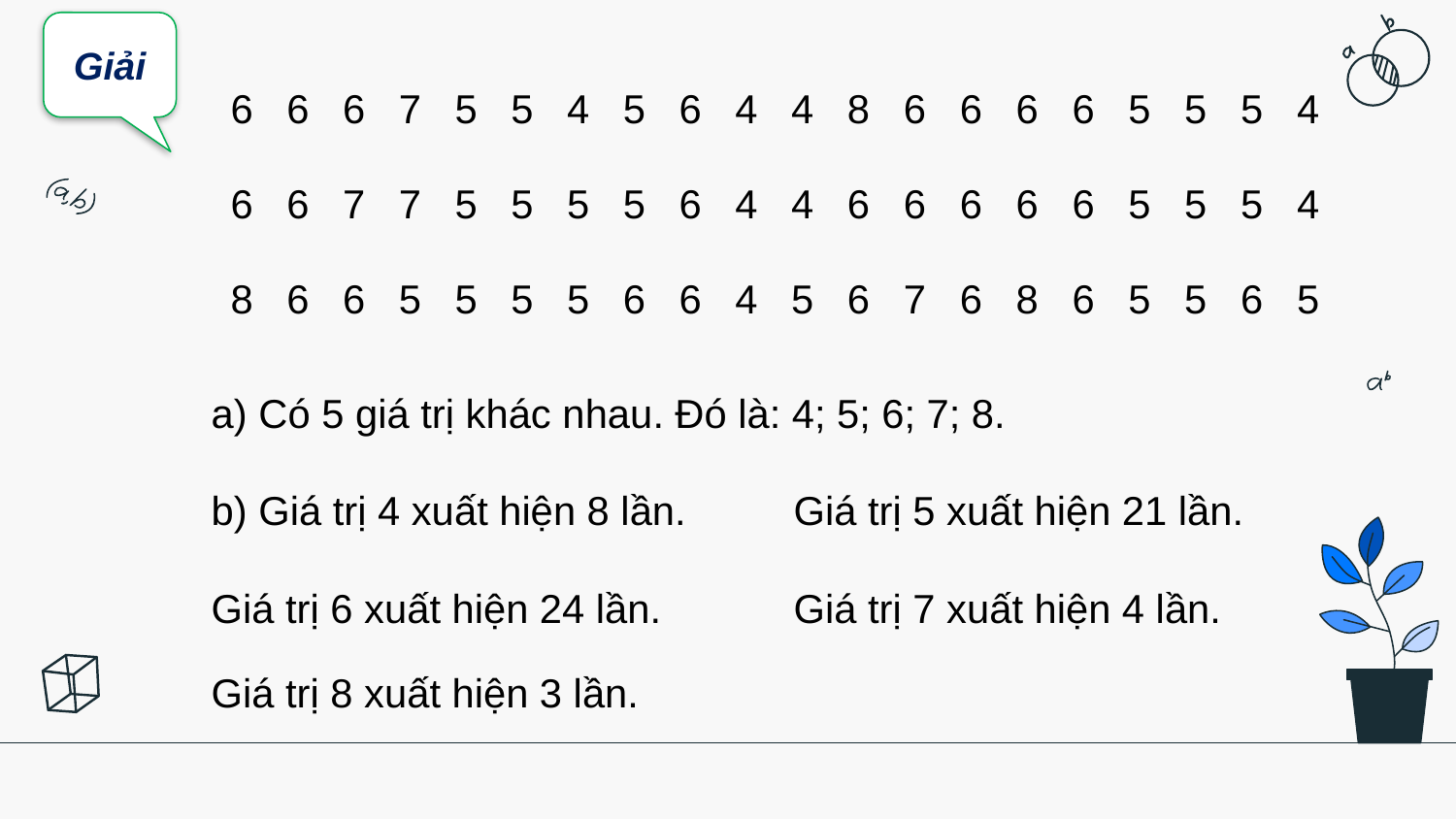

Giải
| 6 | 6 | 6 | 7 | 5 | 5 | 4 | 5 | 6 | 4 | 4 | 8 | 6 | 6 | 6 | 6 | 5 | 5 | 5 | 4 |
| --- | --- | --- | --- | --- | --- | --- | --- | --- | --- | --- | --- | --- | --- | --- | --- | --- | --- | --- | --- |
| 6 | 6 | 7 | 7 | 5 | 5 | 5 | 5 | 6 | 4 | 4 | 6 | 6 | 6 | 6 | 6 | 5 | 5 | 5 | 4 |
| 8 | 6 | 6 | 5 | 5 | 5 | 5 | 6 | 6 | 4 | 5 | 6 | 7 | 6 | 8 | 6 | 5 | 5 | 6 | 5 |
a) Có 5 giá trị khác nhau. Đó là: 4; 5; 6; 7; 8.
b) Giá trị 4 xuất hiện 8 lần.	Giá trị 5 xuất hiện 21 lần.
Giá trị 6 xuất hiện 24 lần.	Giá trị 7 xuất hiện 4 lần.
Giá trị 8 xuất hiện 3 lần.